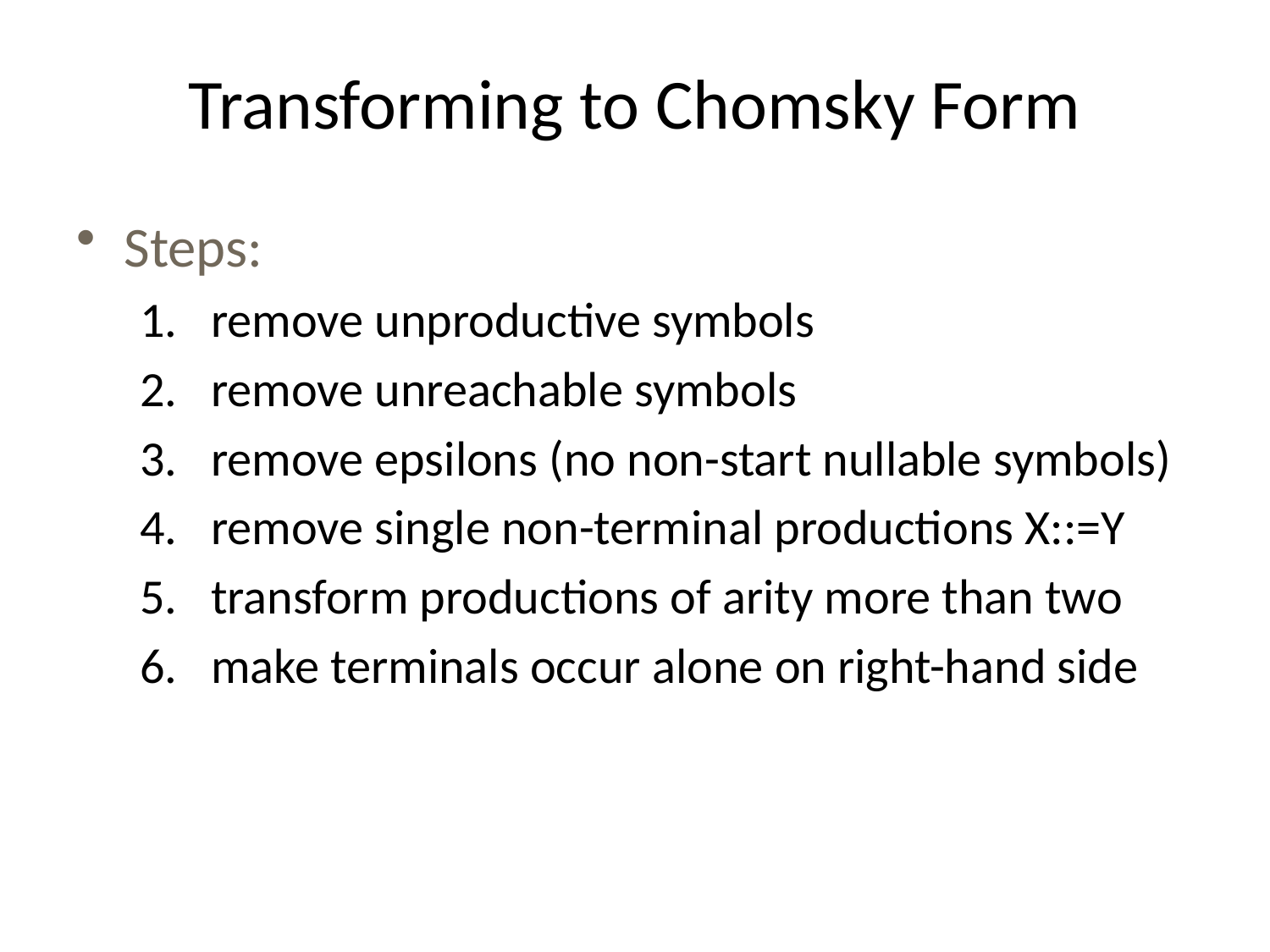

# Transforming to Chomsky Form
Steps:
remove unproductive symbols
remove unreachable symbols
remove epsilons (no non-start nullable symbols)
remove single non-terminal productions X::=Y
transform productions of arity more than two
make terminals occur alone on right-hand side